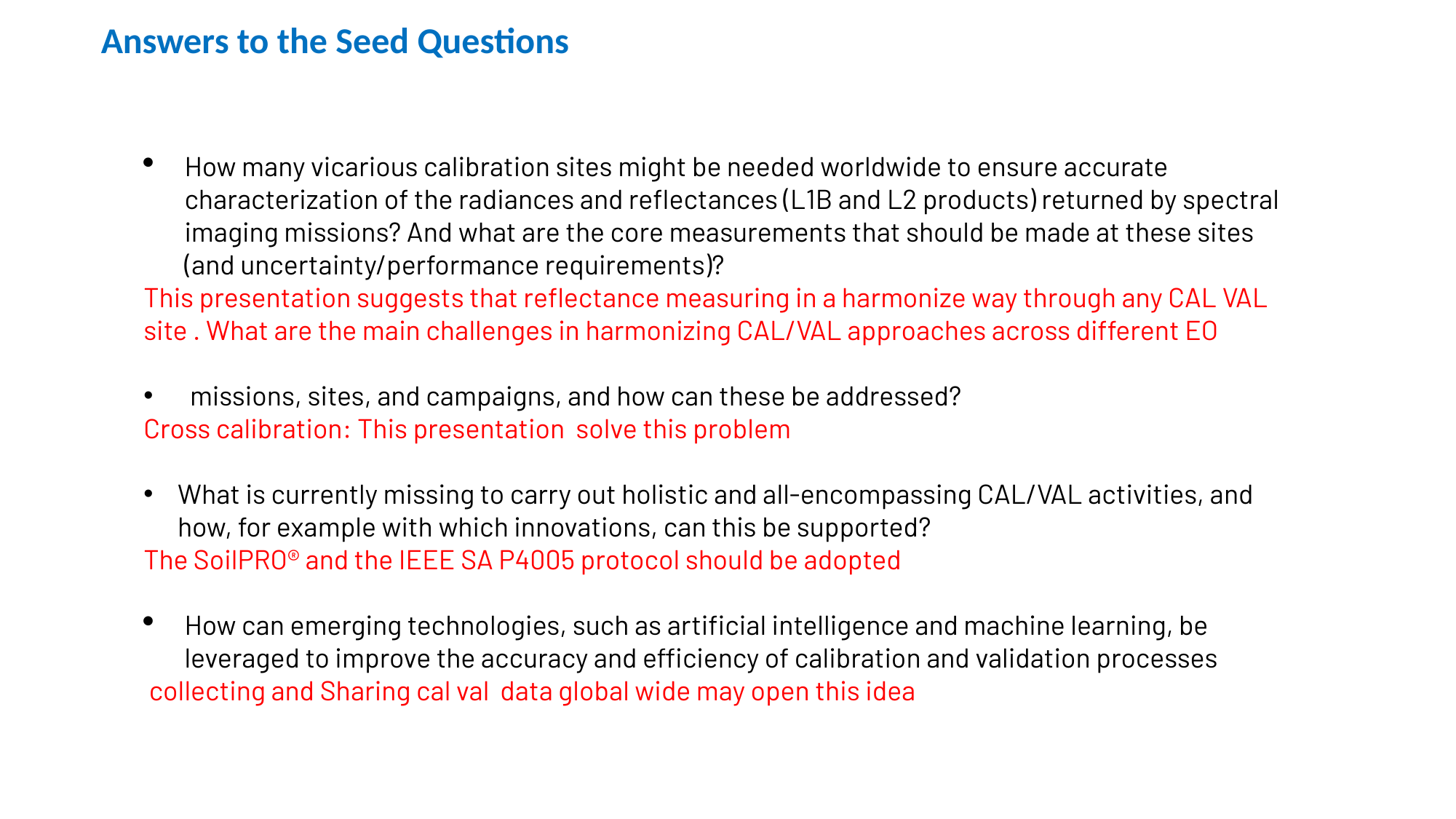

Answers to the Seed Questions
How many vicarious calibration sites might be needed worldwide to ensure accurate characterization of the radiances and reflectances (L1B and L2 products) returned by spectral imaging missions? And what are the core measurements that should be made at these sites (and uncertainty/performance requirements)?
This presentation suggests that reflectance measuring in a harmonize way through any CAL VAL site . What are the main challenges in harmonizing CAL/VAL approaches across different EO

 missions, sites, and campaigns, and how can these be addressed?
Cross calibration: This presentation  solve this problem

What is currently missing to carry out holistic and all-encompassing CAL/VAL activities, and how, for example with which innovations, can this be supported?
The SoilPRO® and the IEEE SA P4005 protocol should be adopted

How can emerging technologies, such as artificial intelligence and machine learning, be leveraged to improve the accuracy and efficiency of calibration and validation processes
 collecting and Sharing cal val  data global wide may open this idea